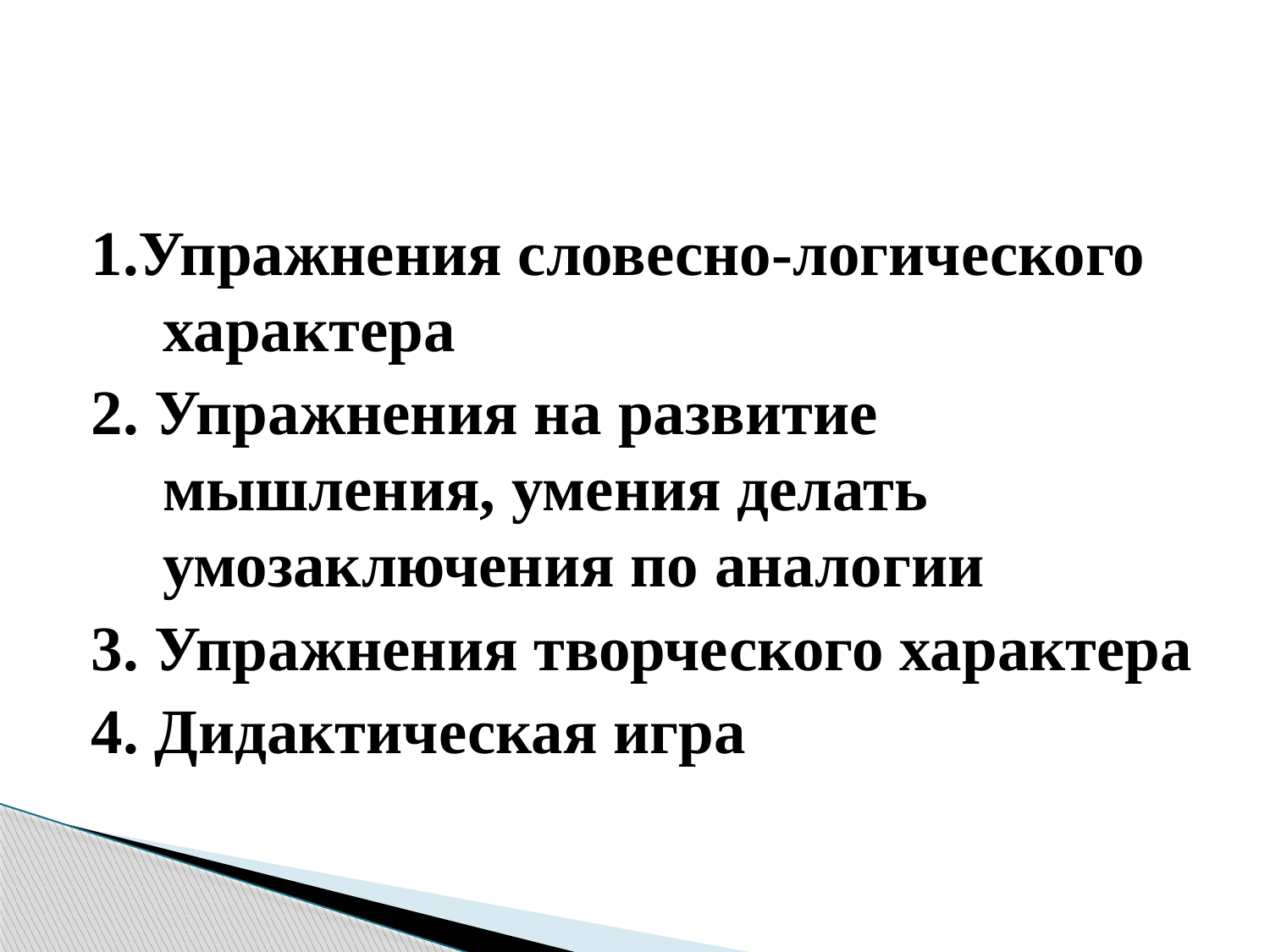

#
1.Упражнения словесно-логического характера
2. Упражнения на развитие мышления, умения делать умозаключения по аналогии
3. Упражнения творческого характера
4. Дидактическая игра